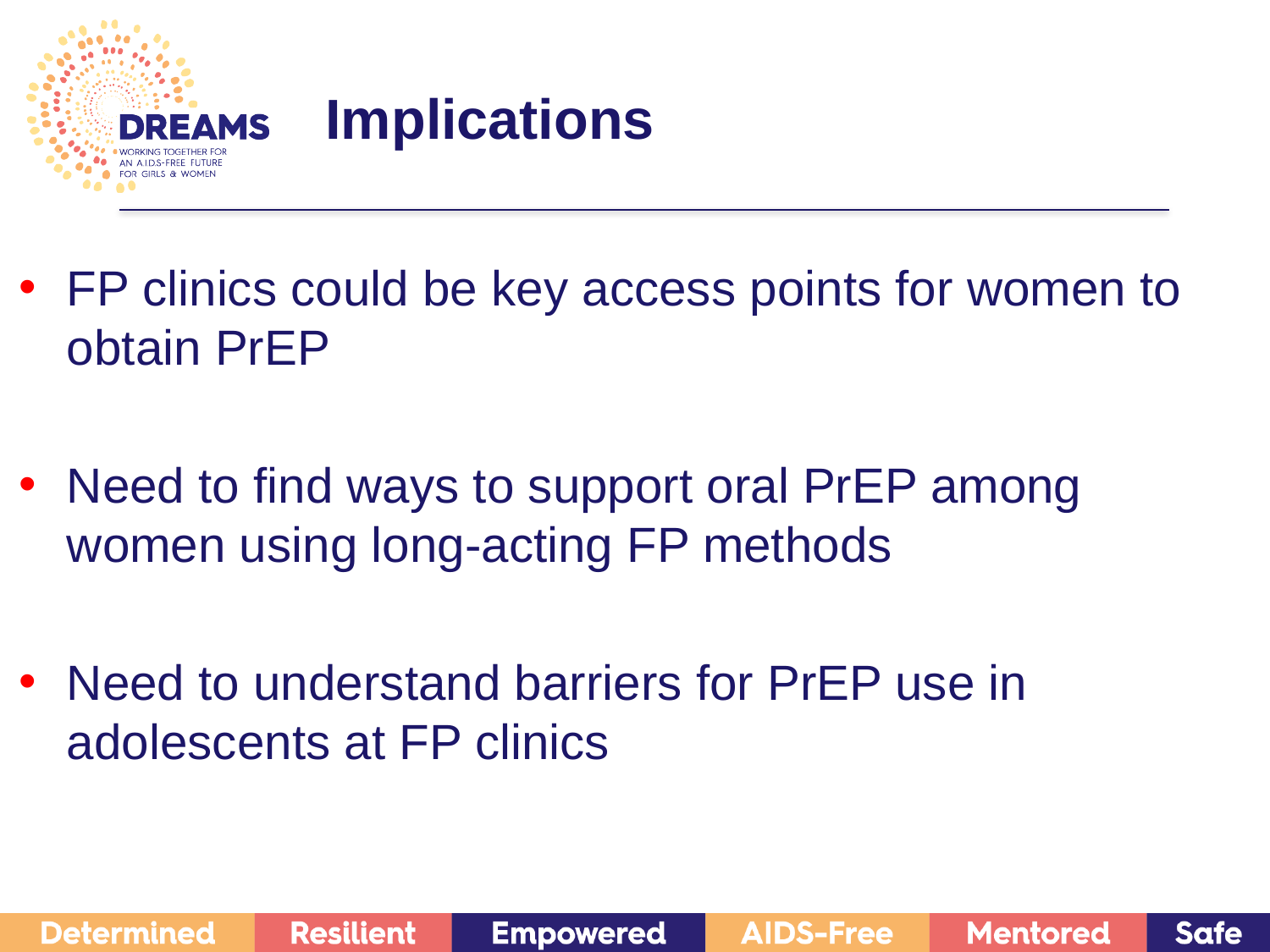

Implications
FP clinics could be key access points for women to obtain PrEP

Need to find ways to support oral PrEP among women using long-acting FP methods

Need to understand barriers for PrEP use in adolescents at FP clinics